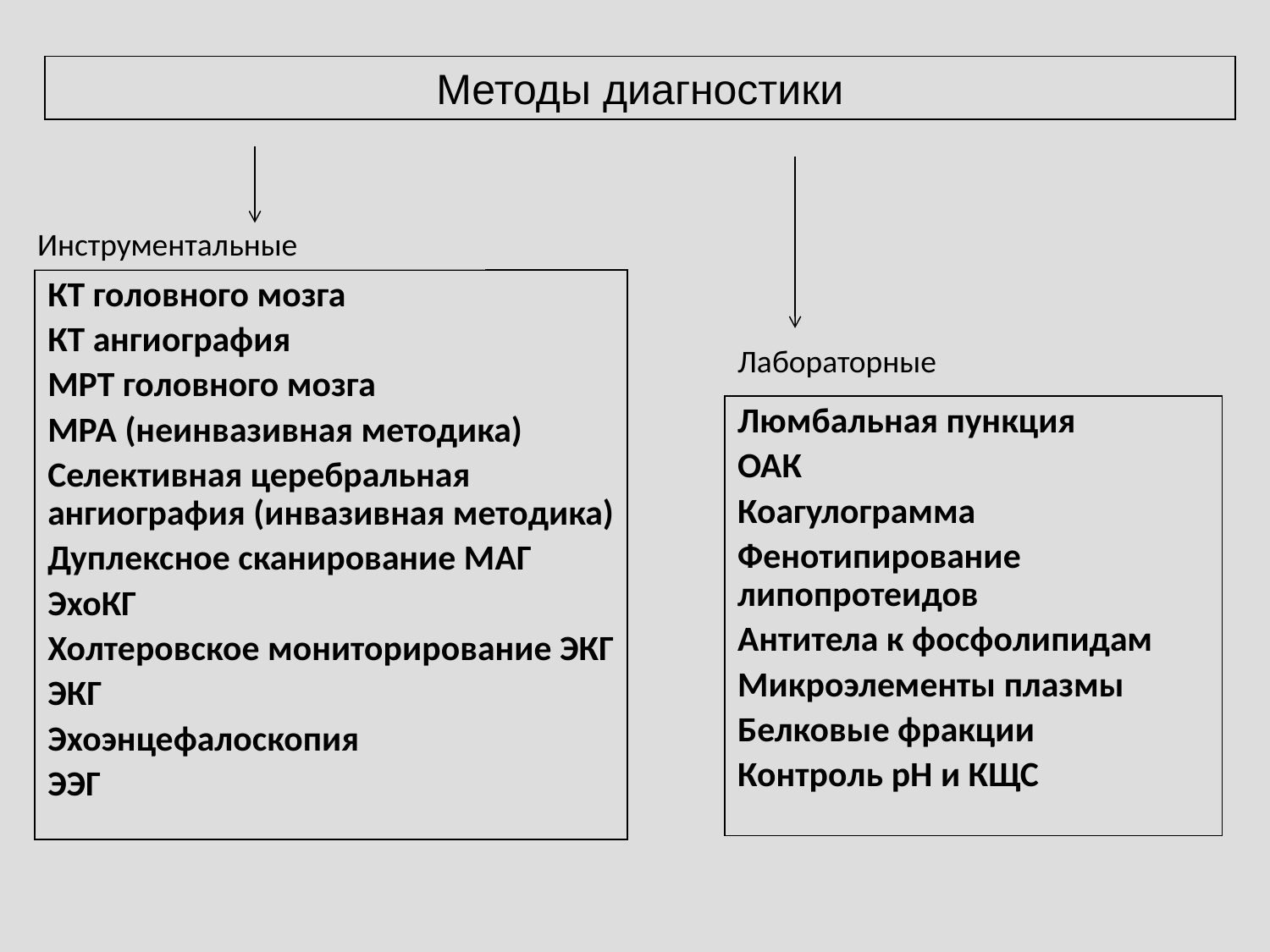

Методы диагностики
Инструментальные
КТ головного мозга
КТ ангиография
МРТ головного мозга
МРА (неинвазивная методика)
Селективная церебральная ангиография (инвазивная методика)
Дуплексное сканирование МАГ
ЭхоКГ
Холтеровское мониторирование ЭКГ
ЭКГ
Эхоэнцефалоскопия
ЭЭГ
Лабораторные
Люмбальная пункция
ОАК
Коагулограмма
Фенотипирование липопротеидов
Антитела к фосфолипидам
Микроэлементы плазмы
Белковые фракции
Контроль pH и КЩС